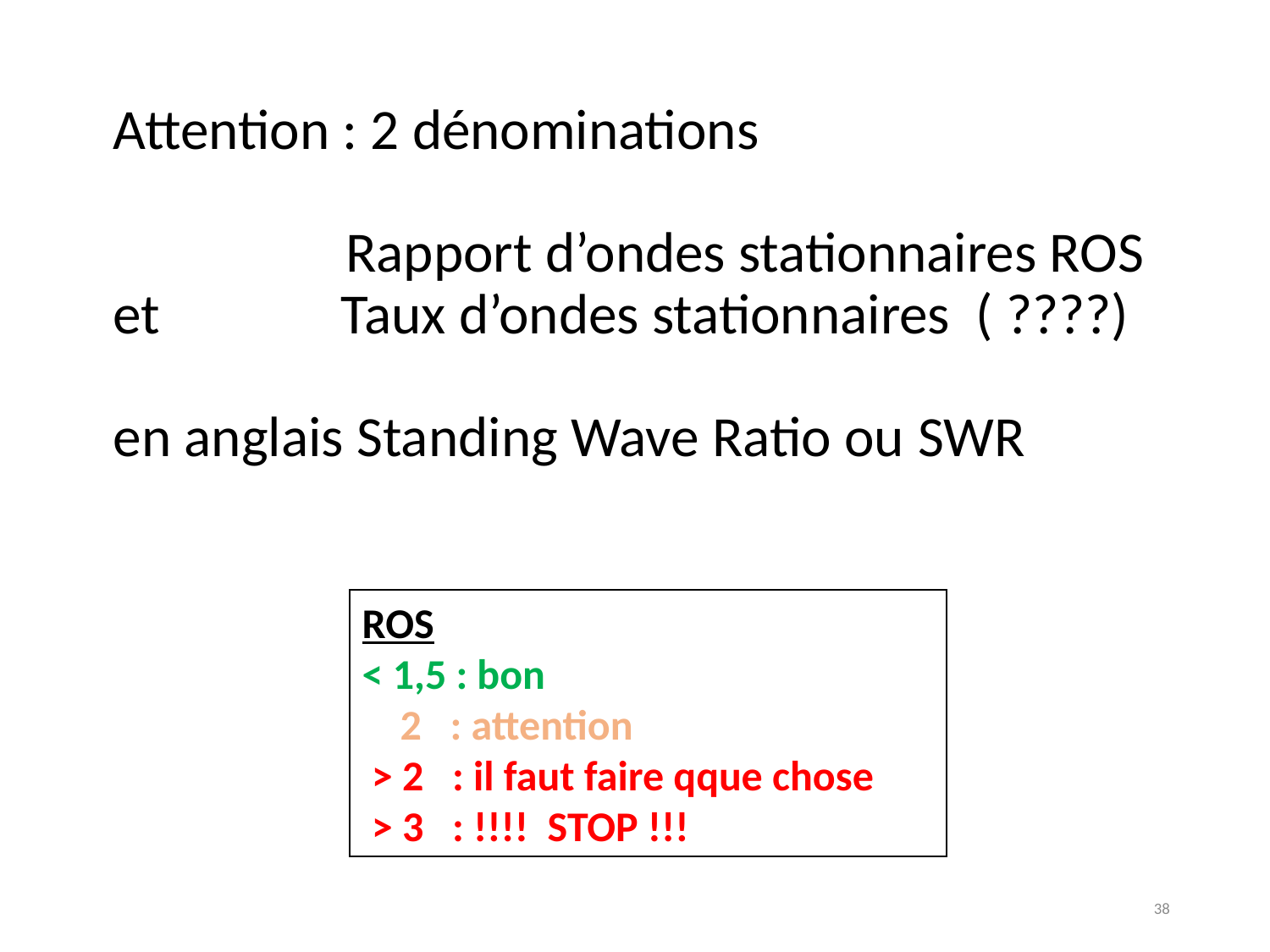

# Attention : 2 dénominations Rapport d’ondes stationnaires ROS et              Taux d’ondes stationnaires  ( ????) en anglais Standing Wave Ratio ou SWR
ROS
< 1,5 : bon
    2   : attention
 > 2   : il faut faire qque chose
 > 3   : !!!!  STOP !!!
38